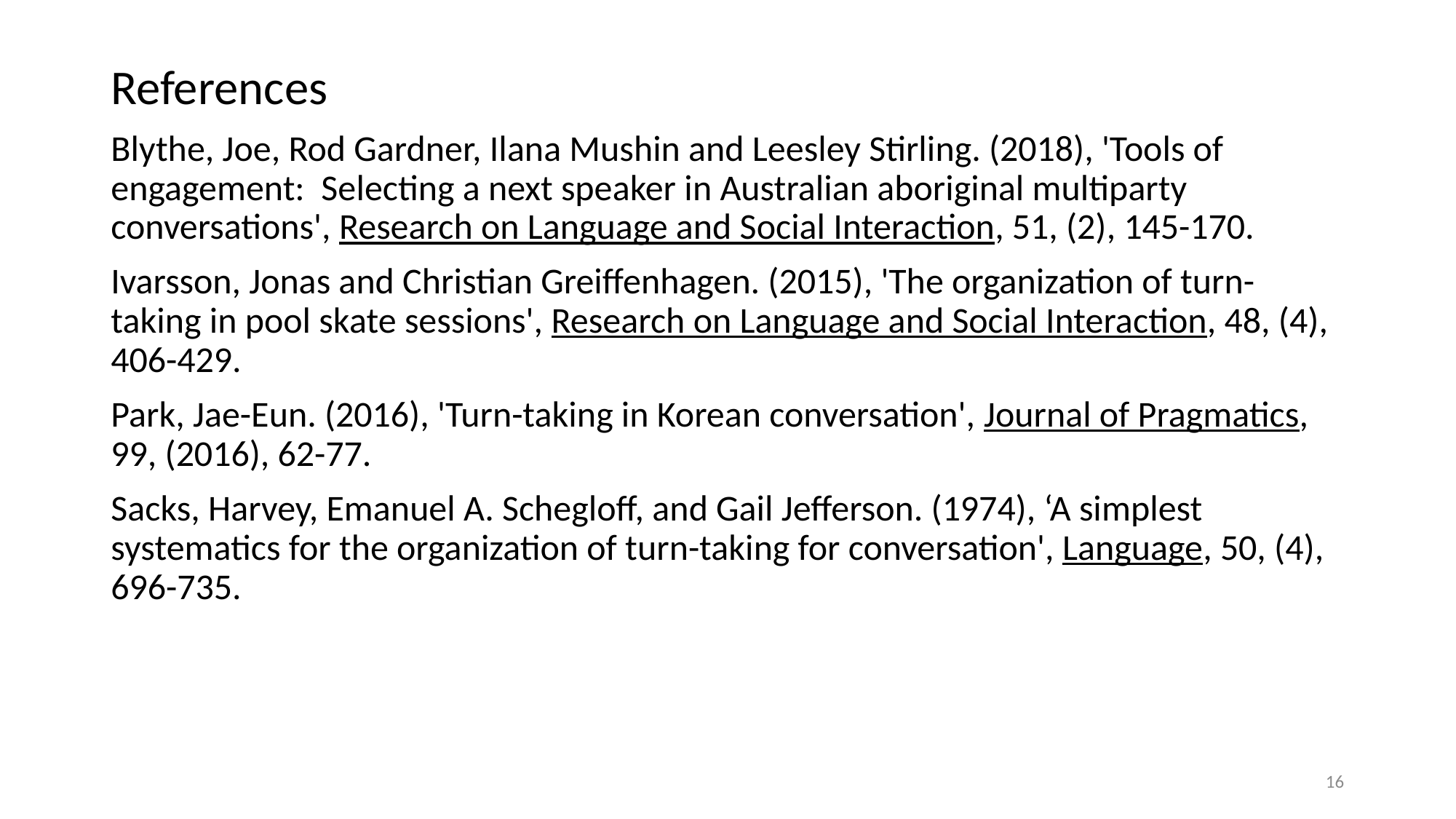

# References
Blythe, Joe, Rod Gardner, Ilana Mushin and Leesley Stirling. (2018), 'Tools of engagement:  Selecting a next speaker in Australian aboriginal multiparty conversations', Research on Language and Social Interaction, 51, (2), 145-170.
Ivarsson, Jonas and Christian Greiffenhagen. (2015), 'The organization of turn-taking in pool skate sessions', Research on Language and Social Interaction, 48, (4), 406-429.
Park, Jae-Eun. (2016), 'Turn-taking in Korean conversation', Journal of Pragmatics, 99, (2016), 62-77.
Sacks, Harvey, Emanuel A. Schegloff, and Gail Jefferson. (1974), ‘A simplest systematics for the organization of turn-taking for conversation', Language, 50, (4), 696-735.

16